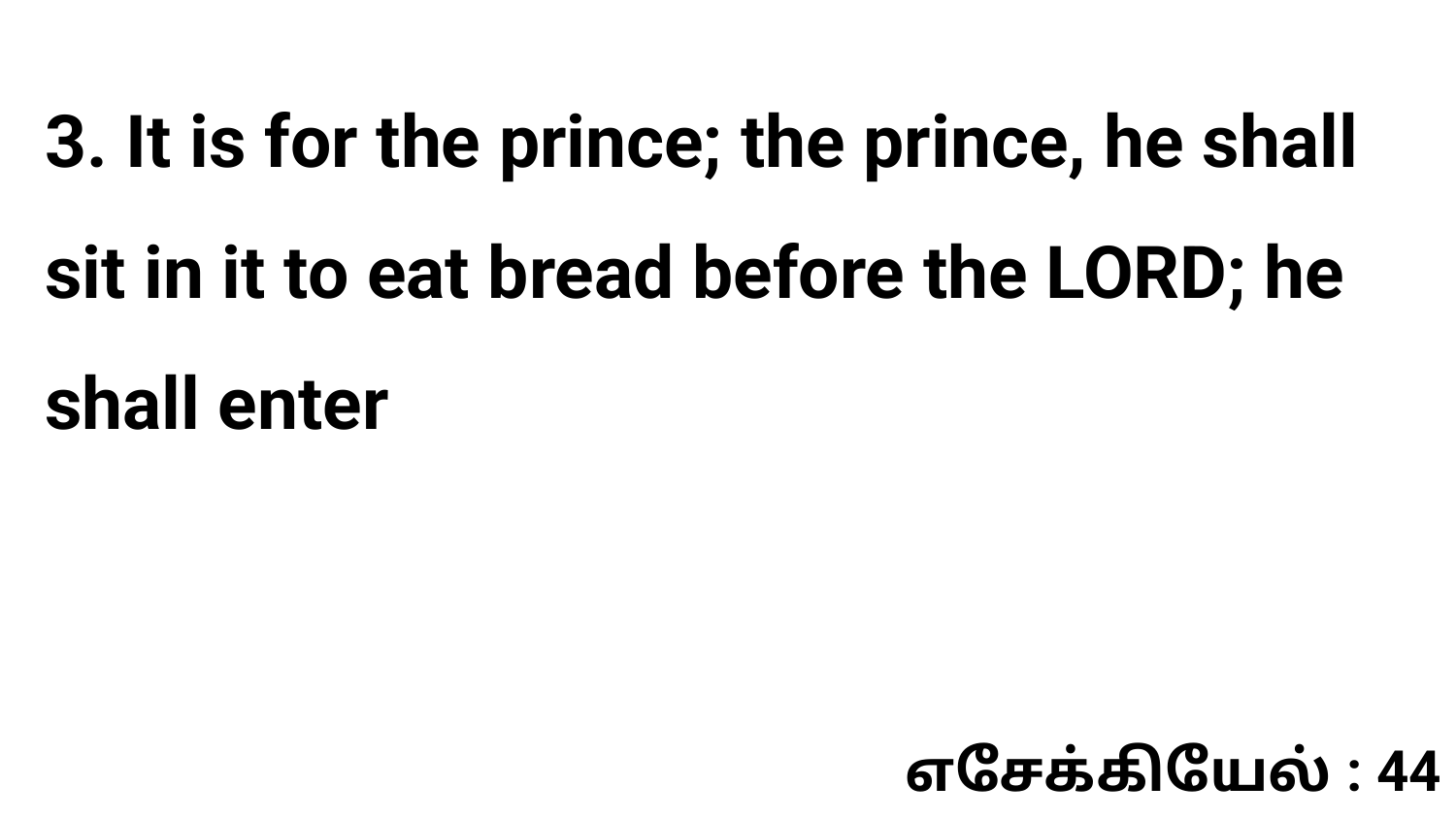

3. It is for the prince; the prince, he shall sit in it to eat bread before the LORD; he shall enter
எசேக்கியேல் : 44